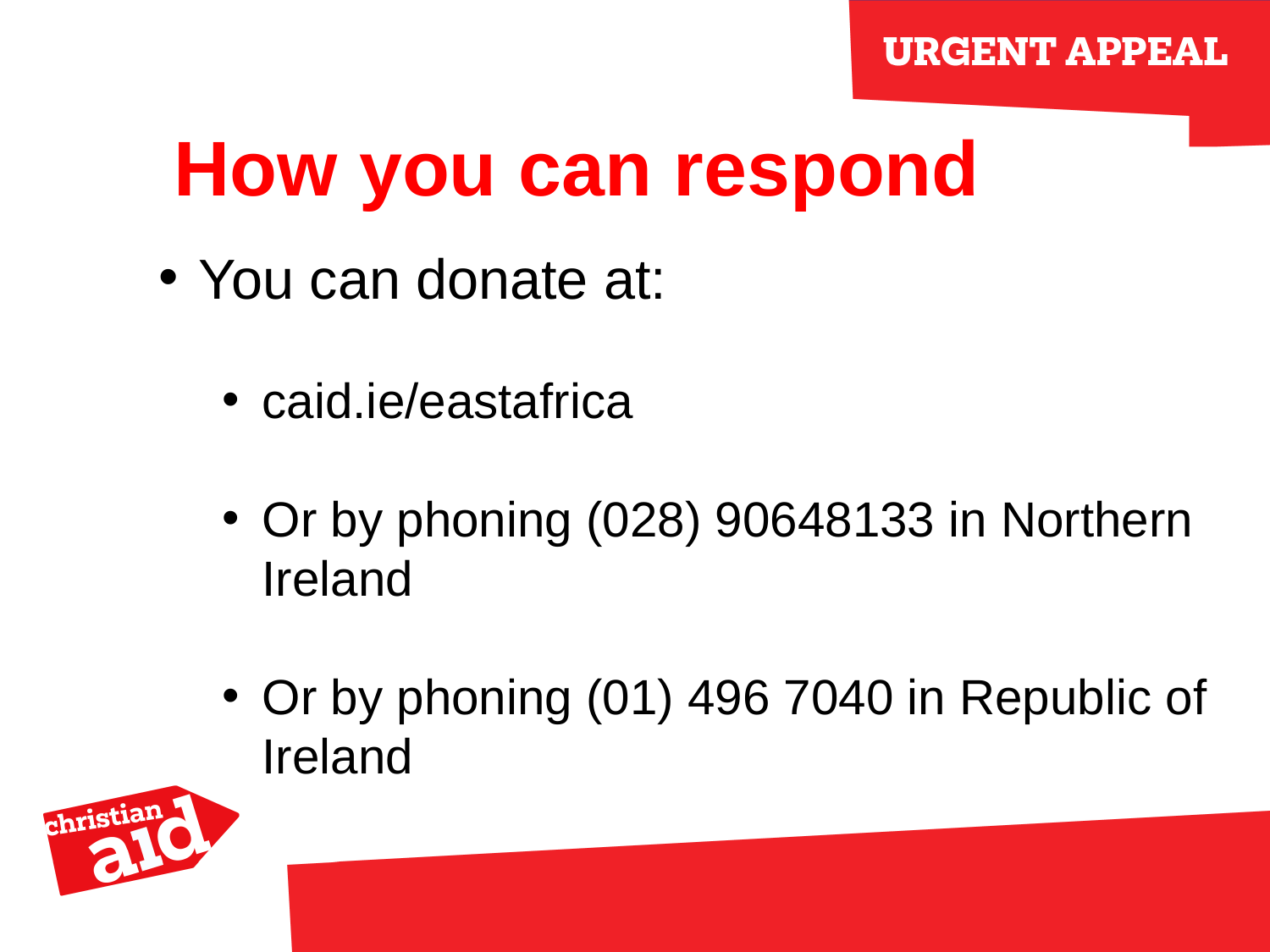

# How you can respond
You can donate at:

caid.ie/eastafrica

Or by phoning (028) 90648133 in Northern Ireland

Or by phoning (01) 496 7040 in Republic of Ireland